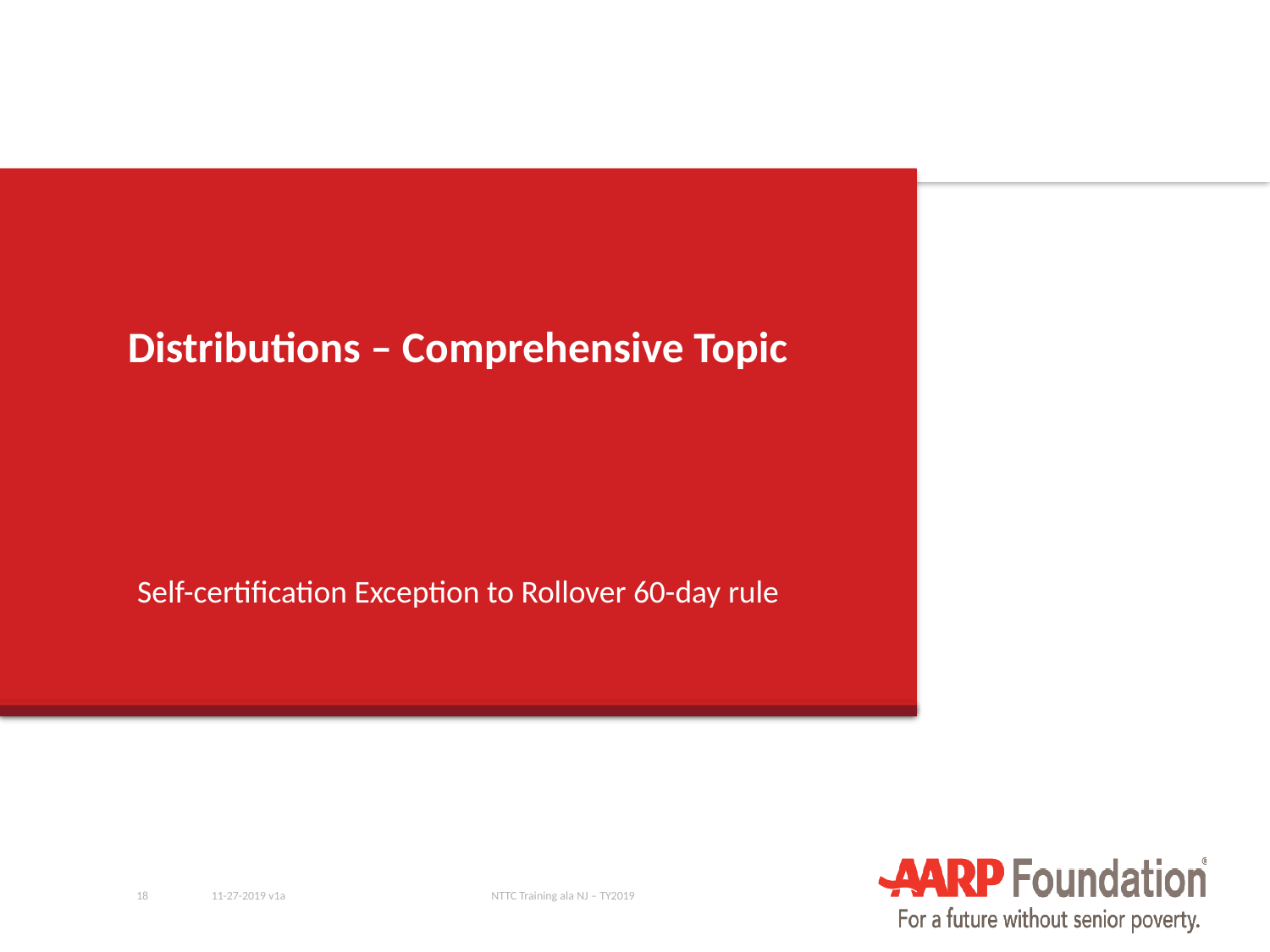

# Distributions – Comprehensive Topic
Self-certification Exception to Rollover 60-day rule
18
11-27-2019 v1a
NTTC Training ala NJ – TY2019